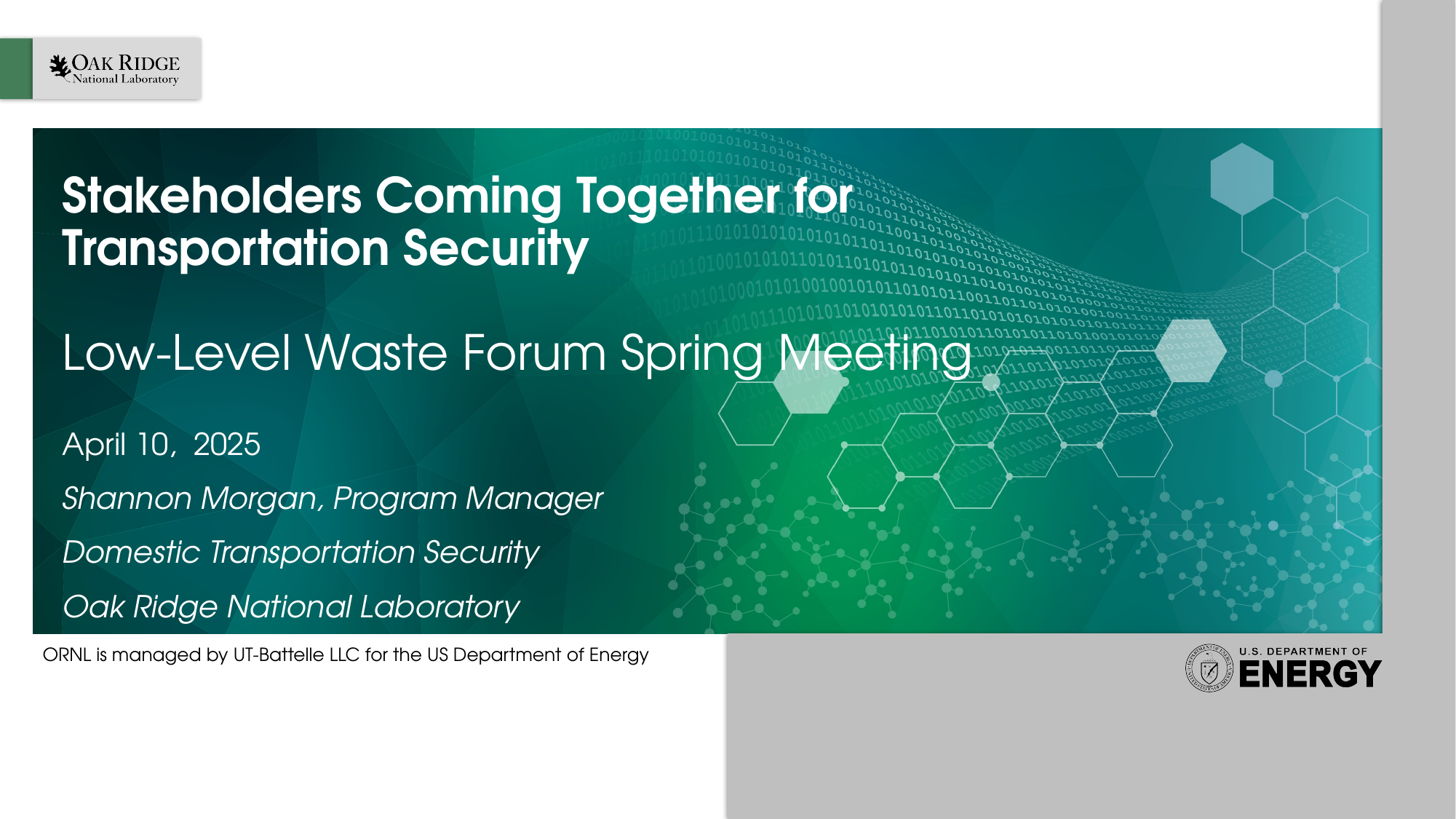

# Stakeholders Coming Together for Transportation Security Low-Level Waste Forum Spring Meeting
April 10,  2025
Shannon Morgan, Program Manager
Domestic Transportation Security
Oak Ridge National Laboratory